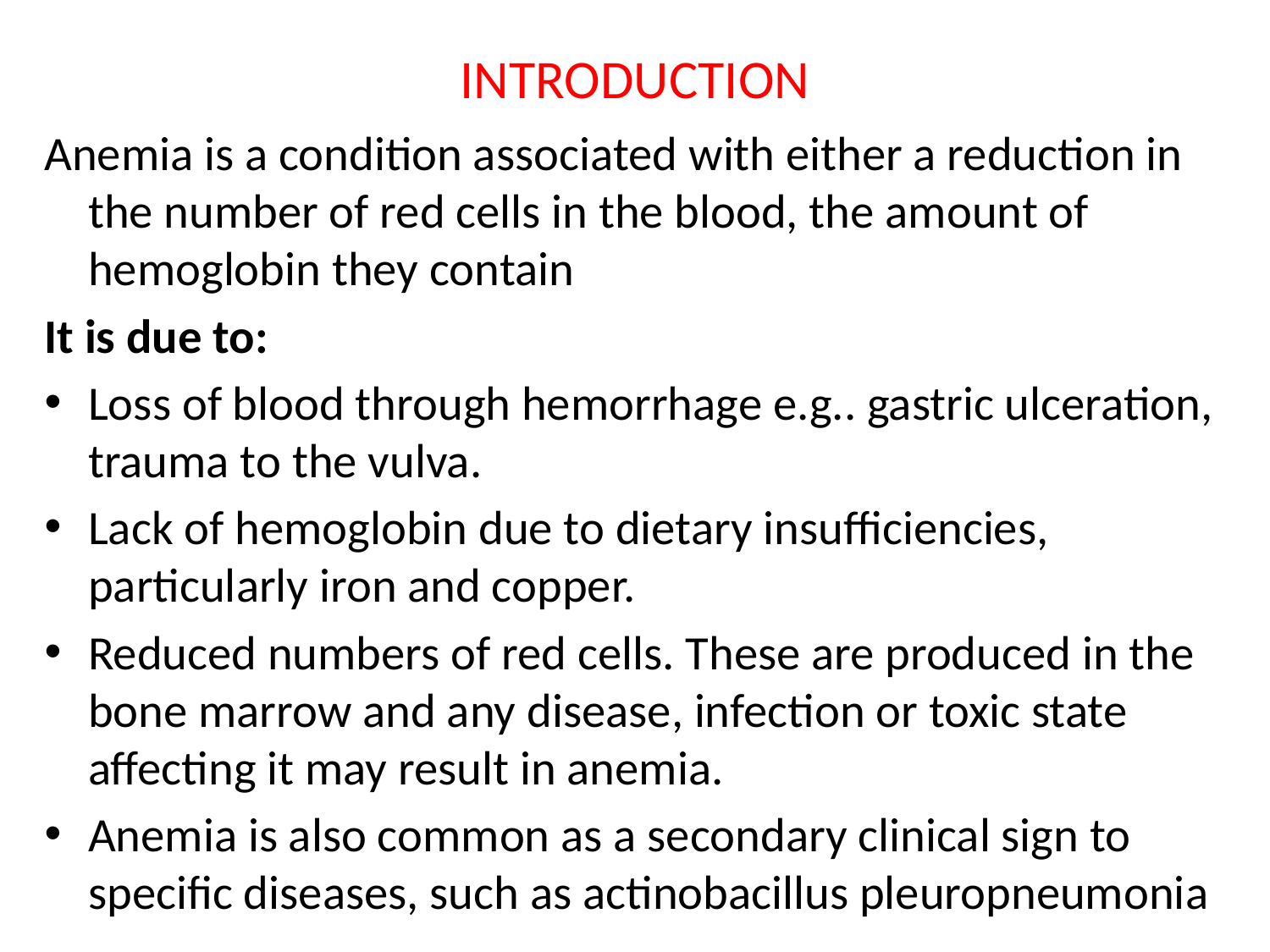

# INTRODUCTION
Anemia is a condition associated with either a reduction in the number of red cells in the blood, the amount of hemoglobin they contain
It is due to:
Loss of blood through hemorrhage e.g.. gastric ulceration, trauma to the vulva.
Lack of hemoglobin due to dietary insufficiencies, particularly iron and copper.
Reduced numbers of red cells. These are produced in the bone marrow and any disease, infection or toxic state affecting it may result in anemia.
Anemia is also common as a secondary clinical sign to specific diseases, such as actinobacillus pleuropneumonia